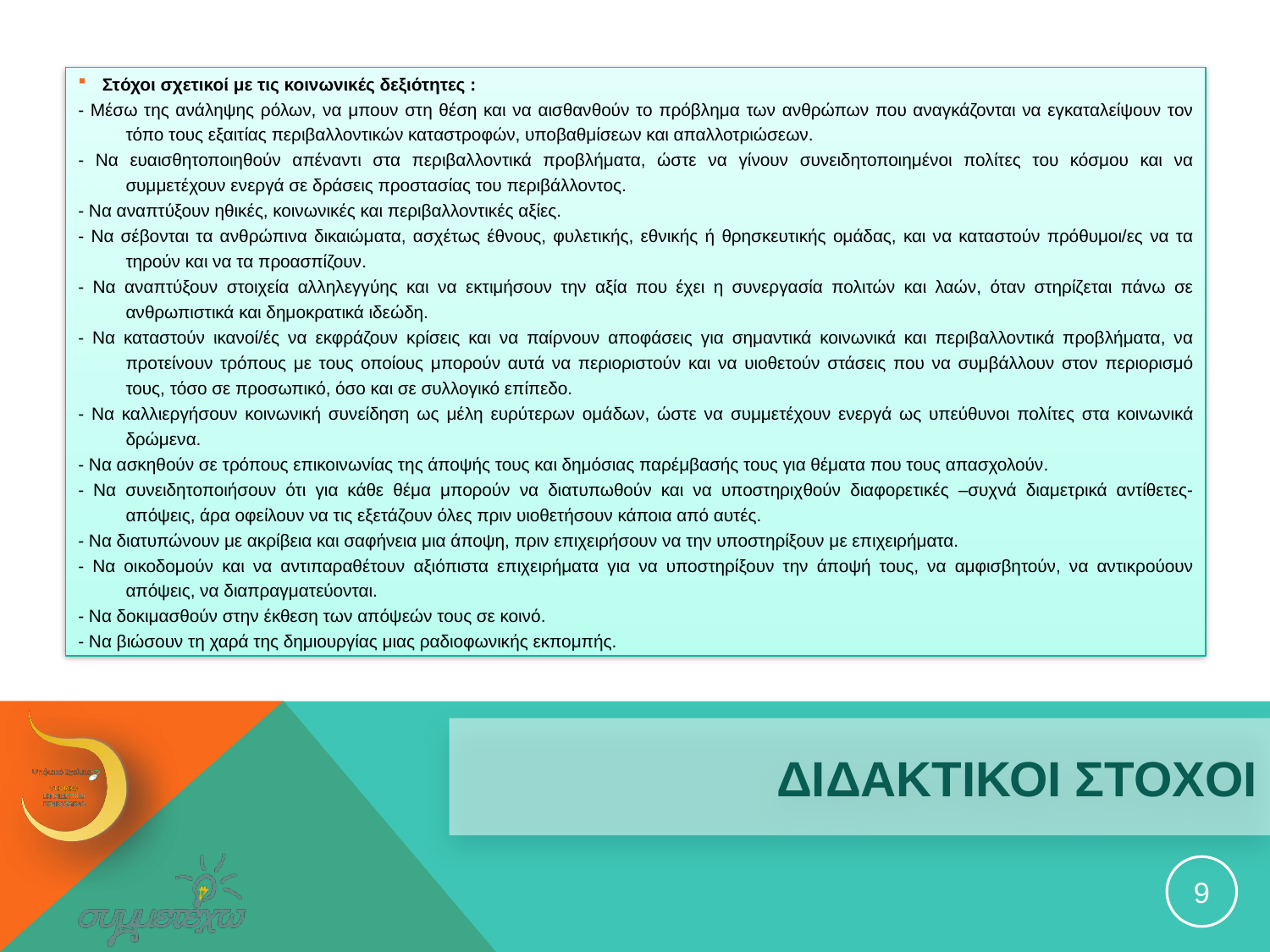

Στόχοι σχετικοί με τις κοινωνικές δεξιότητες :
- Μέσω της ανάληψης ρόλων, να μπουν στη θέση και να αισθανθούν το πρόβλημα των ανθρώπων που αναγκάζονται να εγκαταλείψουν τον τόπο τους εξαιτίας περιβαλλοντικών καταστροφών, υποβαθμίσεων και απαλλοτριώσεων.
- Να ευαισθητοποιηθούν απέναντι στα περιβαλλοντικά προβλήματα, ώστε να γίνουν συνειδητοποιημένοι πολίτες του κόσμου και να συμμετέχουν ενεργά σε δράσεις προστασίας του περιβάλλοντος.
- Να αναπτύξουν ηθικές, κοινωνικές και περιβαλλοντικές αξίες.
- Να σέβονται τα ανθρώπινα δικαιώματα, ασχέτως έθνους, φυλετικής, εθνικής ή θρησκευτικής ομάδας, και να καταστούν πρόθυμοι/ες να τα τηρούν και να τα προασπίζουν.
- Να αναπτύξουν στοιχεία αλληλεγγύης και να εκτιμήσουν την αξία που έχει η συνεργασία πολιτών και λαών, όταν στηρίζεται πάνω σε ανθρωπιστικά και δημοκρατικά ιδεώδη.
- Να καταστούν ικανοί/ές να εκφράζουν κρίσεις και να παίρνουν αποφάσεις για σημαντικά κοινωνικά και περιβαλλοντικά προβλήματα, να προτείνουν τρόπους με τους οποίους μπορούν αυτά να περιοριστούν και να υιοθετούν στάσεις που να συμβάλλουν στον περιορισμό τους, τόσο σε προσωπικό, όσο και σε συλλογικό επίπεδο.
- Να καλλιεργήσουν κοινωνική συνείδηση ως μέλη ευρύτερων ομάδων, ώστε να συμμετέχουν ενεργά ως υπεύθυνοι πολίτες στα κοινωνικά δρώμενα.
- Να ασκηθούν σε τρόπους επικοινωνίας της άποψής τους και δημόσιας παρέμβασής τους για θέματα που τους απασχολούν.
- Να συνειδητοποιήσουν ότι για κάθε θέμα μπορούν να διατυπωθούν και να υποστηριχθούν διαφορετικές –συχνά διαμετρικά αντίθετες- απόψεις, άρα οφείλουν να τις εξετάζουν όλες πριν υιοθετήσουν κάποια από αυτές.
- Να διατυπώνουν με ακρίβεια και σαφήνεια μια άποψη, πριν επιχειρήσουν να την υποστηρίξουν με επιχειρήματα.
- Να οικοδομούν και να αντιπαραθέτουν αξιόπιστα επιχειρήματα για να υποστηρίξουν την άποψή τους, να αμφισβητούν, να αντικρούουν απόψεις, να διαπραγματεύονται.
- Να δοκιμασθούν στην έκθεση των απόψεών τους σε κοινό.
- Να βιώσουν τη χαρά της δημιουργίας μιας ραδιοφωνικής εκπομπής.

# ΔΙΔΑΚΤΙΚΟΙ ΣΤΟΧΟΙ
9